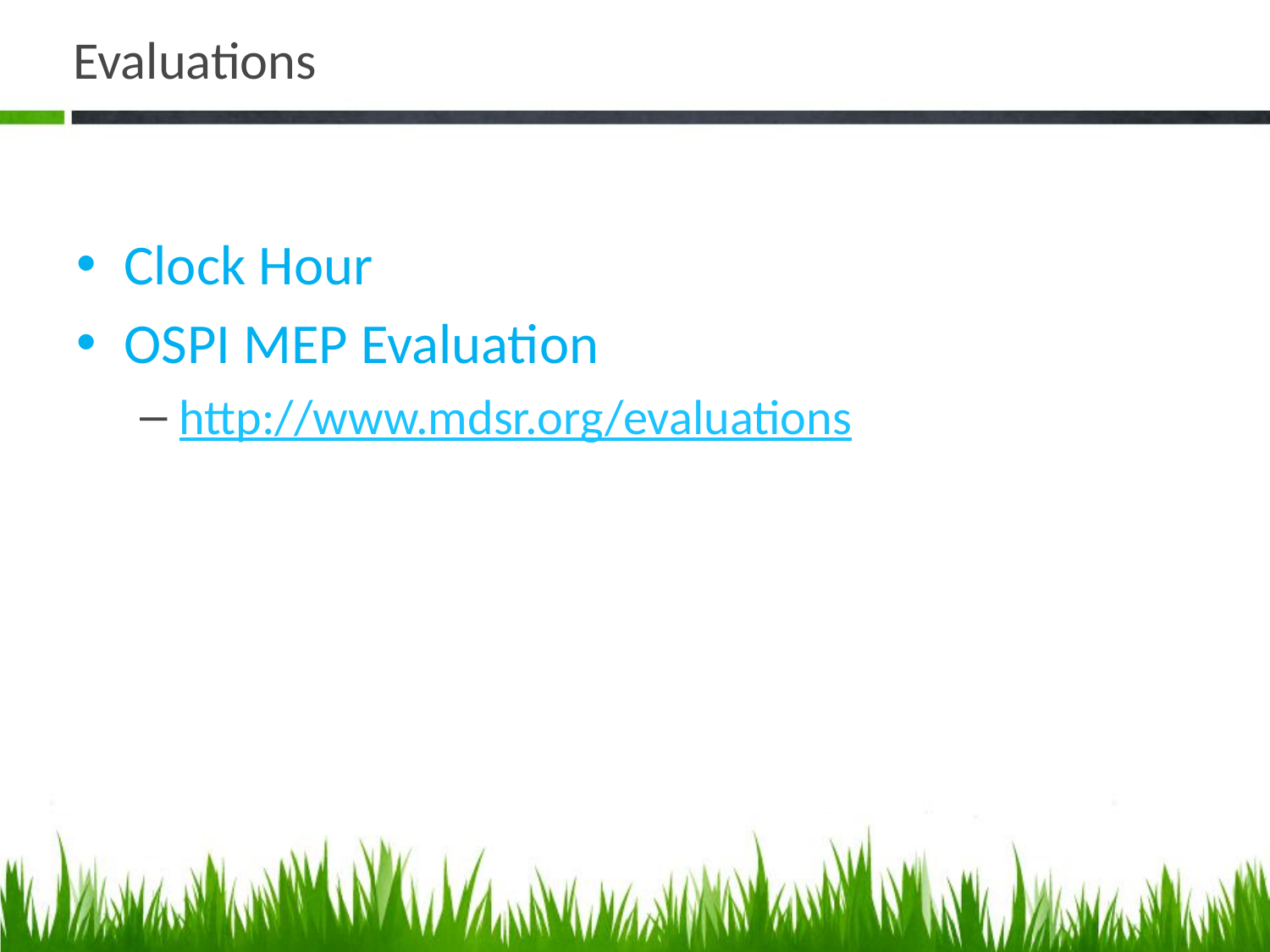

# Evaluations
Clock Hour
OSPI MEP Evaluation
http://www.mdsr.org/evaluations